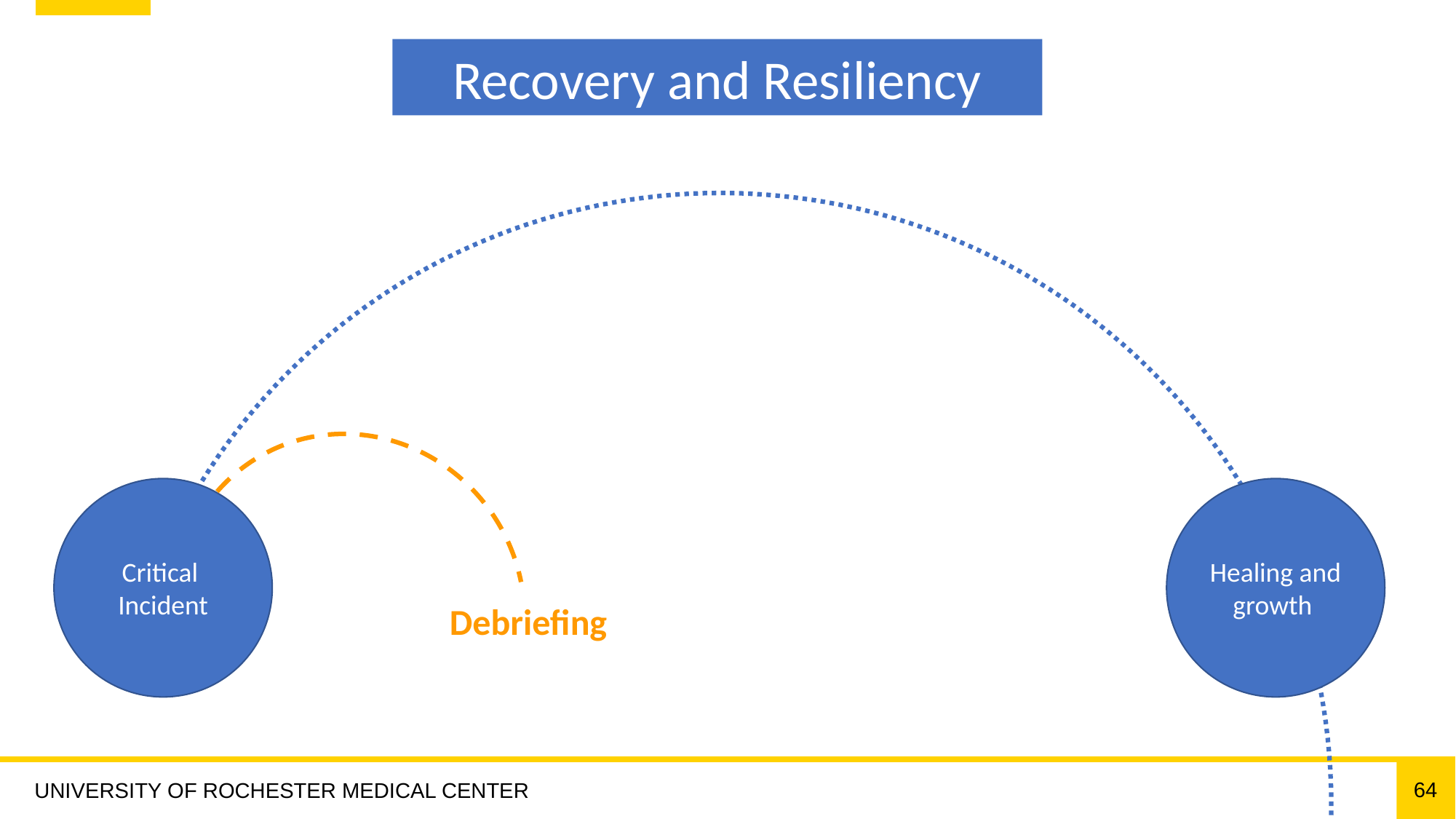

Recovery and Resiliency

Healing and growth

Critical
Incident
Debriefing
64